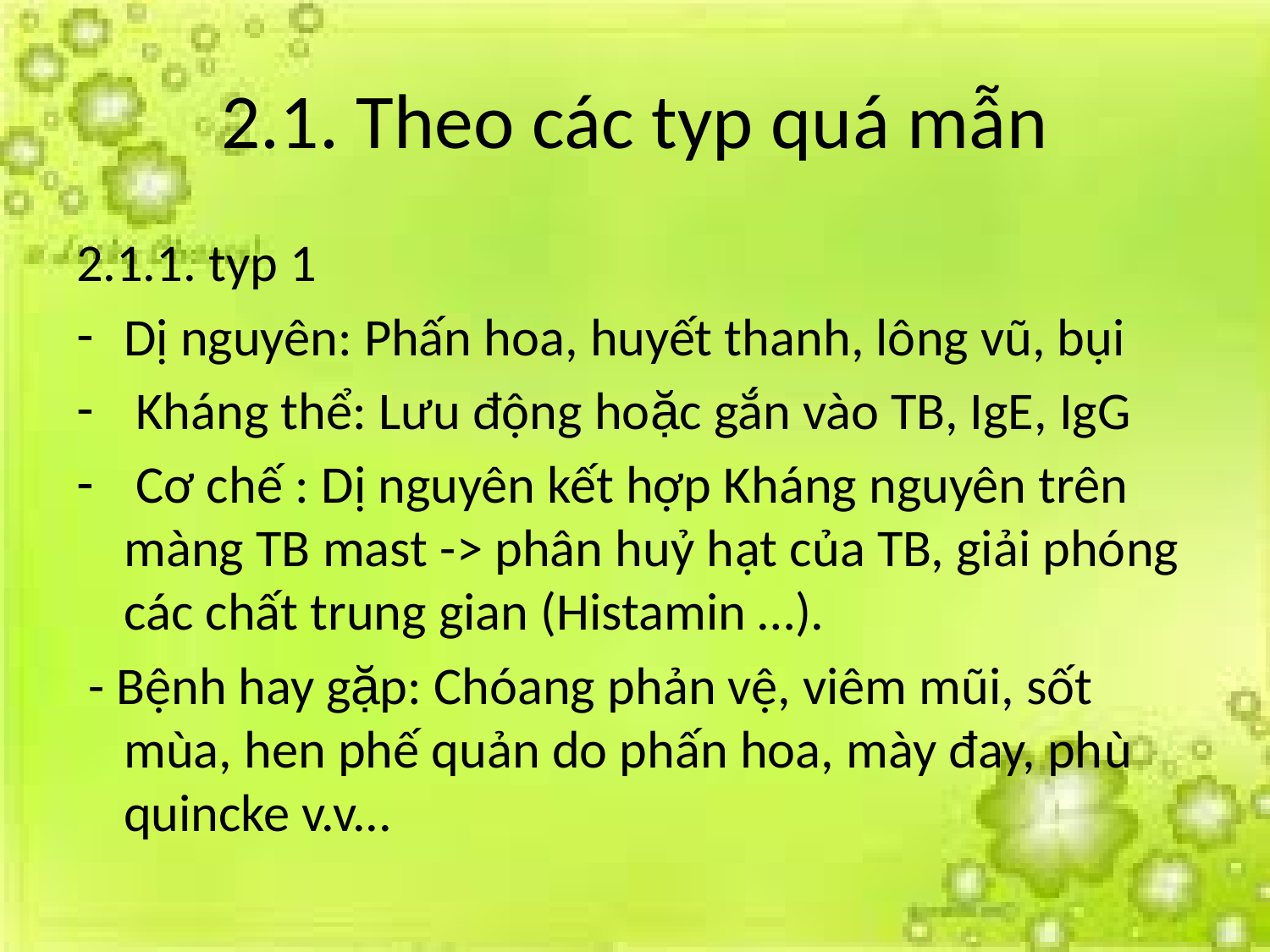

# 2.1. Theo các typ quá mẫn
2.1.1. typ 1
Dị nguyên: Phấn hoa, huyết thanh, lông vũ, bụi
 Kháng thể: Lưu động hoặc gắn vào TB, IgE, IgG
 Cơ chế : Dị nguyên kết hợp Kháng nguyên trên màng TB mast -> phân huỷ hạt của TB, giải phóng các chất trung gian (Histamin …).
 - Bệnh hay gặp: Chóang phản vệ, viêm mũi, sốt mùa, hen phế quản do phấn hoa, mày đay, phù quincke v.v...